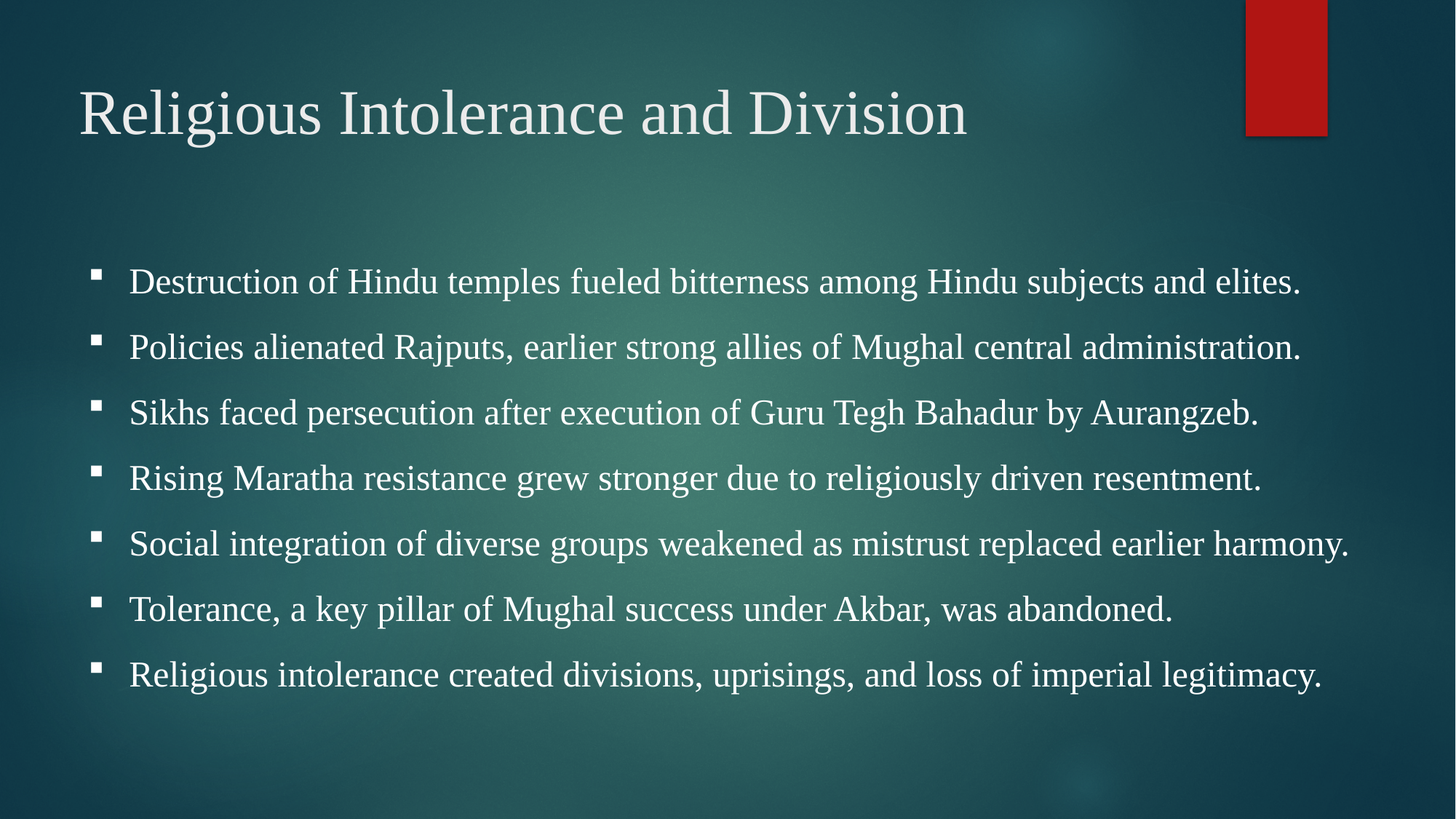

# Religious Intolerance and Division
Destruction of Hindu temples fueled bitterness among Hindu subjects and elites.
Policies alienated Rajputs, earlier strong allies of Mughal central administration.
Sikhs faced persecution after execution of Guru Tegh Bahadur by Aurangzeb.
Rising Maratha resistance grew stronger due to religiously driven resentment.
Social integration of diverse groups weakened as mistrust replaced earlier harmony.
Tolerance, a key pillar of Mughal success under Akbar, was abandoned.
Religious intolerance created divisions, uprisings, and loss of imperial legitimacy.